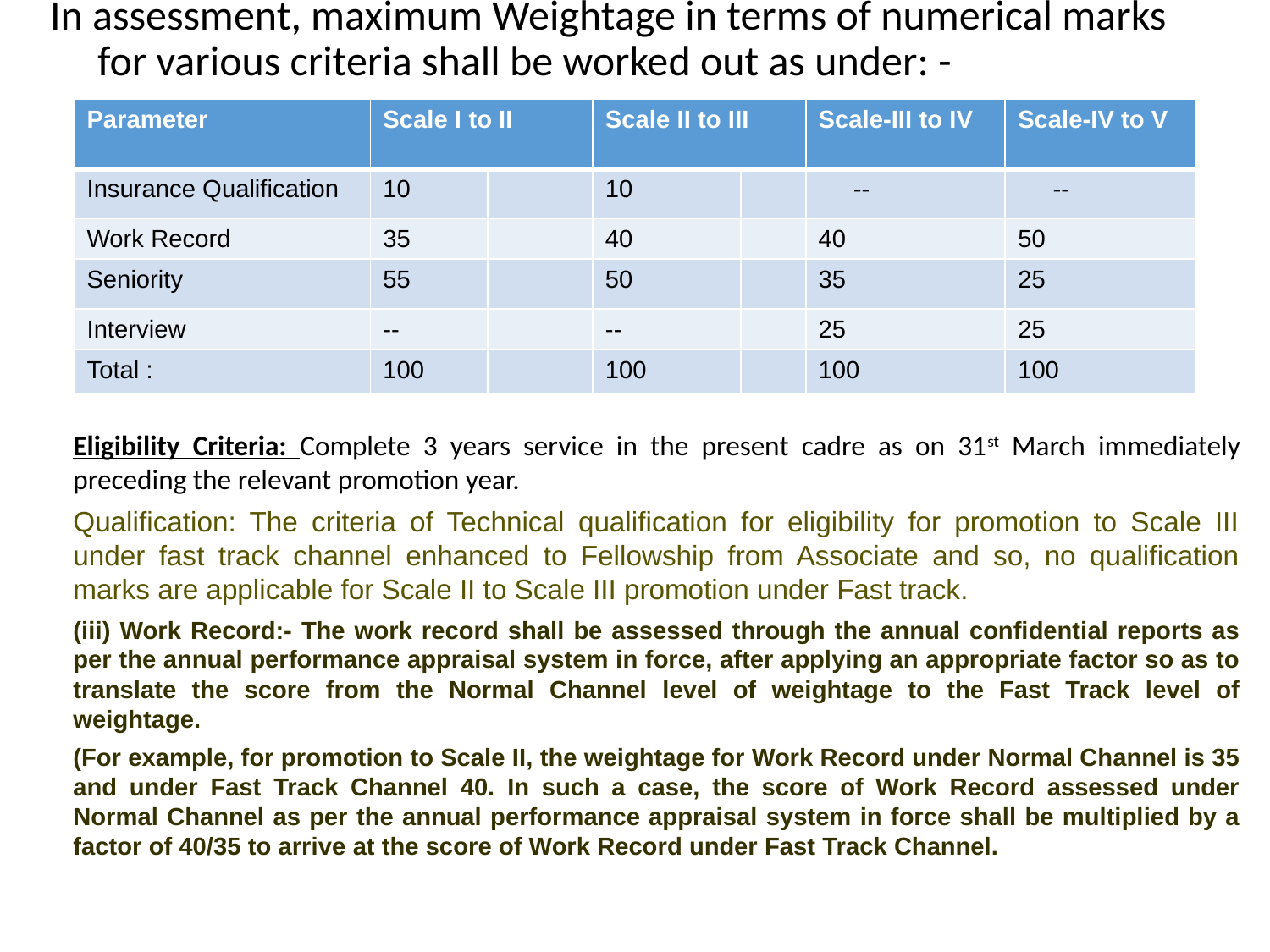

In assessment, maximum Weightage in terms of numerical marks for various criteria shall be worked out as under: -

| Parameter | Scale I to II |  | Scale II to III |  | Scale-III to IV | Scale-IV to V |
| --- | --- | --- | --- | --- | --- | --- |
| Insurance Qualification | 10 |  | 10 |  | -- | -- |
| Work Record | 35 |  | 40 |  | 40 | 50 |
| Seniority | 55 |  | 50 |  | 35 | 25 |
| Interview | -- |  | -- |  | 25 | 25 |
| Total : | 100 |  | 100 |  | 100 | 100 |
Eligibility Criteria: Complete 3 years service in the present cadre as on 31st March immediately preceding the relevant promotion year.
Qualification: The criteria of Technical qualification for eligibility for promotion to Scale III under fast track channel enhanced to Fellowship from Associate and so, no qualification marks are applicable for Scale II to Scale III promotion under Fast track.
(iii) Work Record:- The work record shall be assessed through the annual confidential reports as per the annual performance appraisal system in force, after applying an appropriate factor so as to translate the score from the Normal Channel level of weightage to the Fast Track level of weightage.
(For example, for promotion to Scale II, the weightage for Work Record under Normal Channel is 35 and under Fast Track Channel 40. In such a case, the score of Work Record assessed under Normal Channel as per the annual performance appraisal system in force shall be multiplied by a factor of 40/35 to arrive at the score of Work Record under Fast Track Channel.